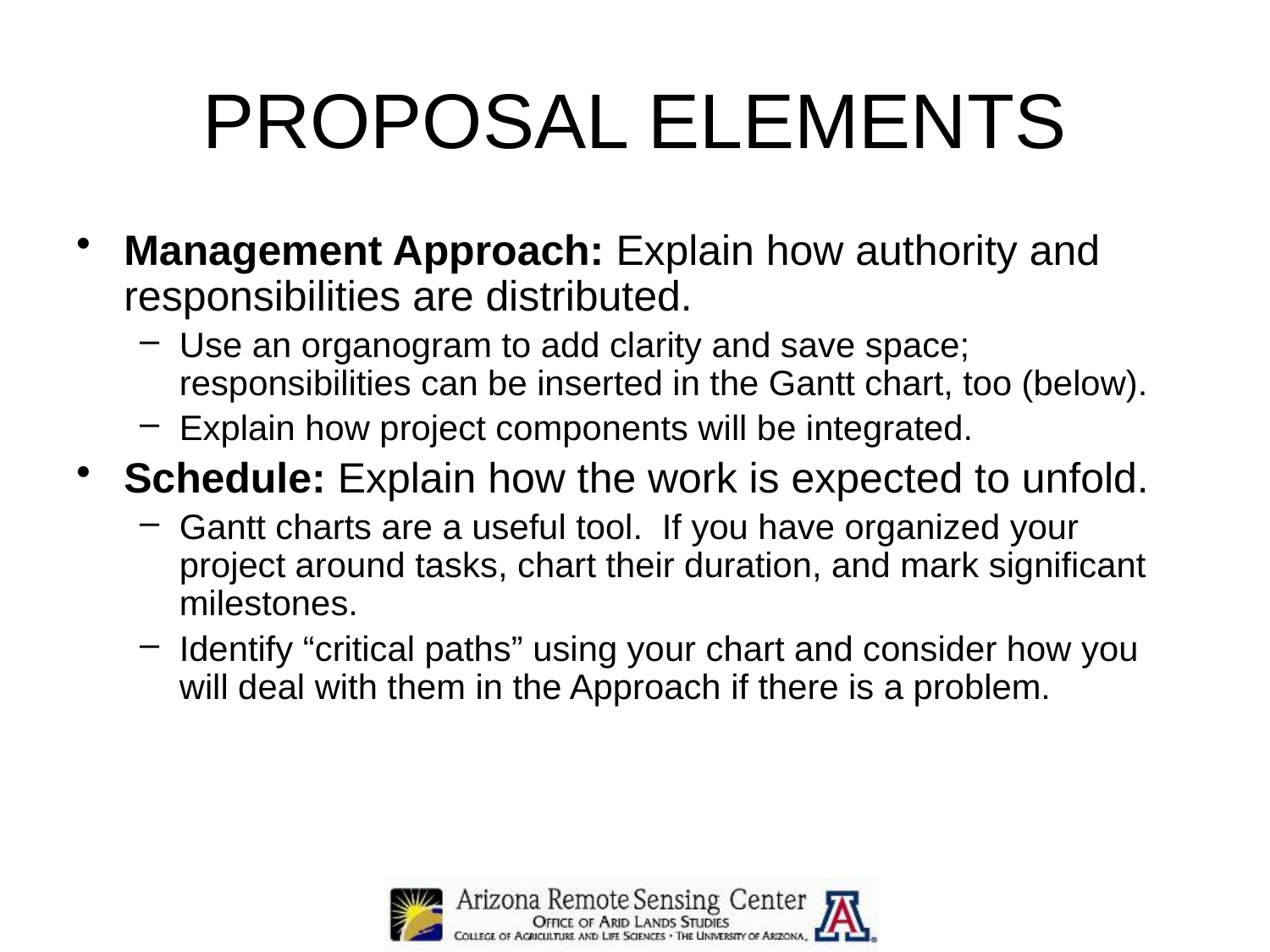

# PROPOSAL ELEMENTS
Management Approach: Explain how authority and responsibilities are distributed.
Use an organogram to add clarity and save space;  responsibilities can be inserted in the Gantt chart, too (below).
Explain how project components will be integrated.
Schedule: Explain how the work is expected to unfold.
Gantt charts are a useful tool.  If you have organized your project around tasks, chart their duration, and mark significant milestones.
Identify “critical paths” using your chart and consider how you will deal with them in the Approach if there is a problem.